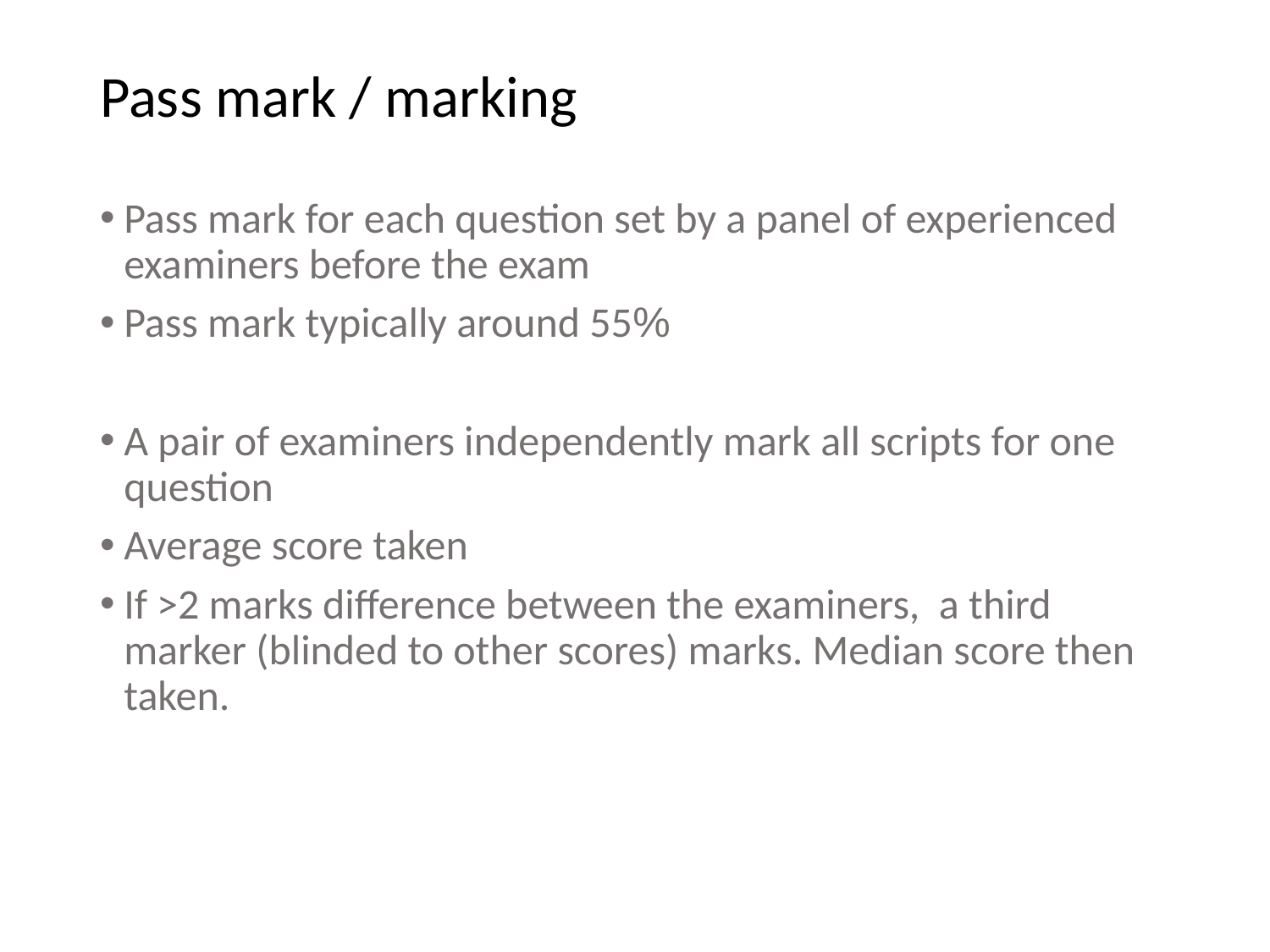

# Pass mark / marking
Pass mark for each question set by a panel of experienced examiners before the exam
Pass mark typically around 55%

A pair of examiners independently mark all scripts for one question
Average score taken
If >2 marks difference between the examiners,  a third marker (blinded to other scores) marks. Median score then taken.